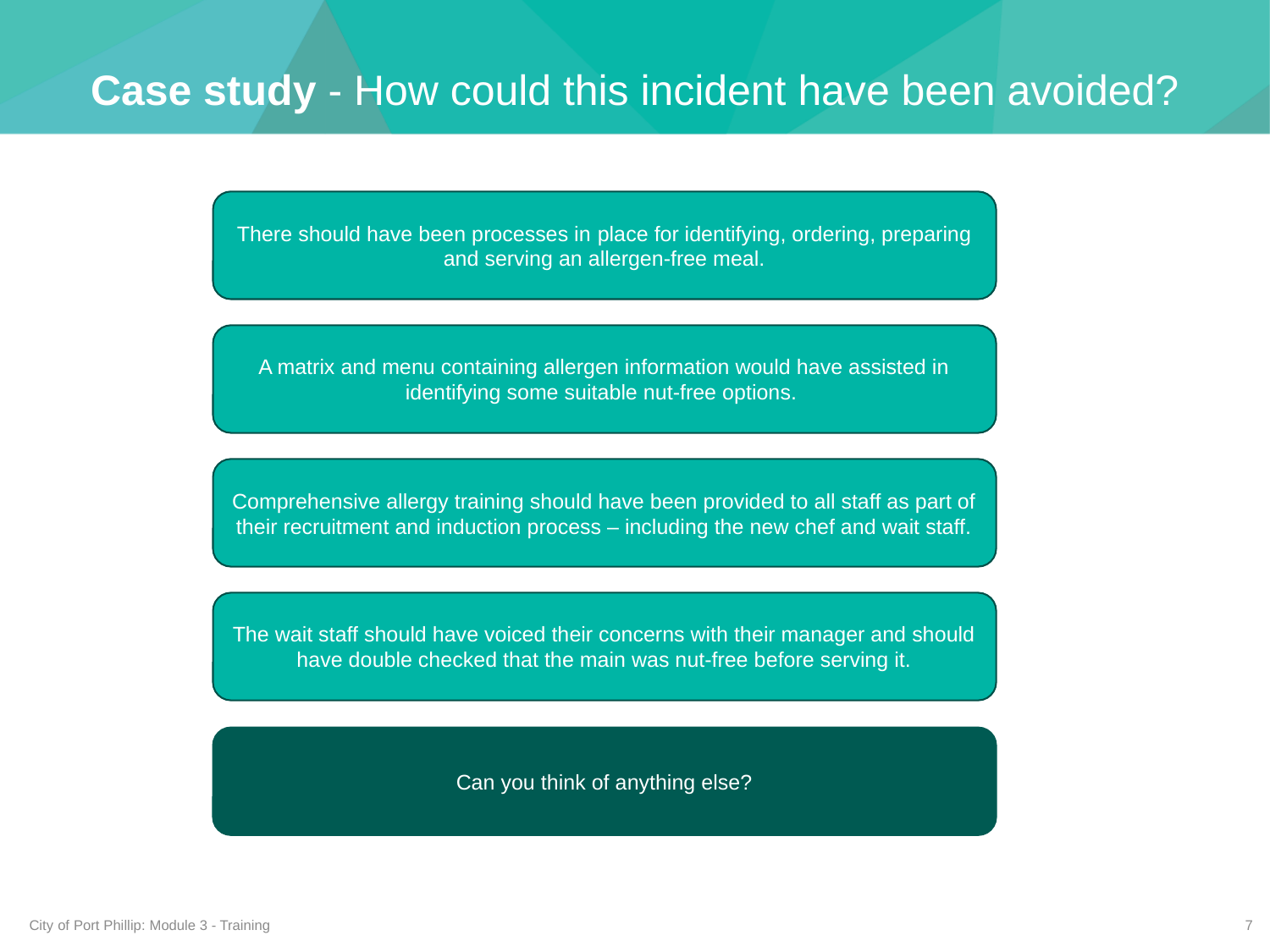

Case study - How could this incident have been avoided?
There should have been processes in place for identifying, ordering, preparing and serving an allergen-free meal.
A matrix and menu containing allergen information would have assisted in identifying some suitable nut-free options.
Comprehensive allergy training should have been provided to all staff as part of their recruitment and induction process – including the new chef and wait staff.
The wait staff should have voiced their concerns with their manager and should have double checked that the main was nut-free before serving it.
Can you think of anything else?
City of Port Phillip: Module 3 - Training
7